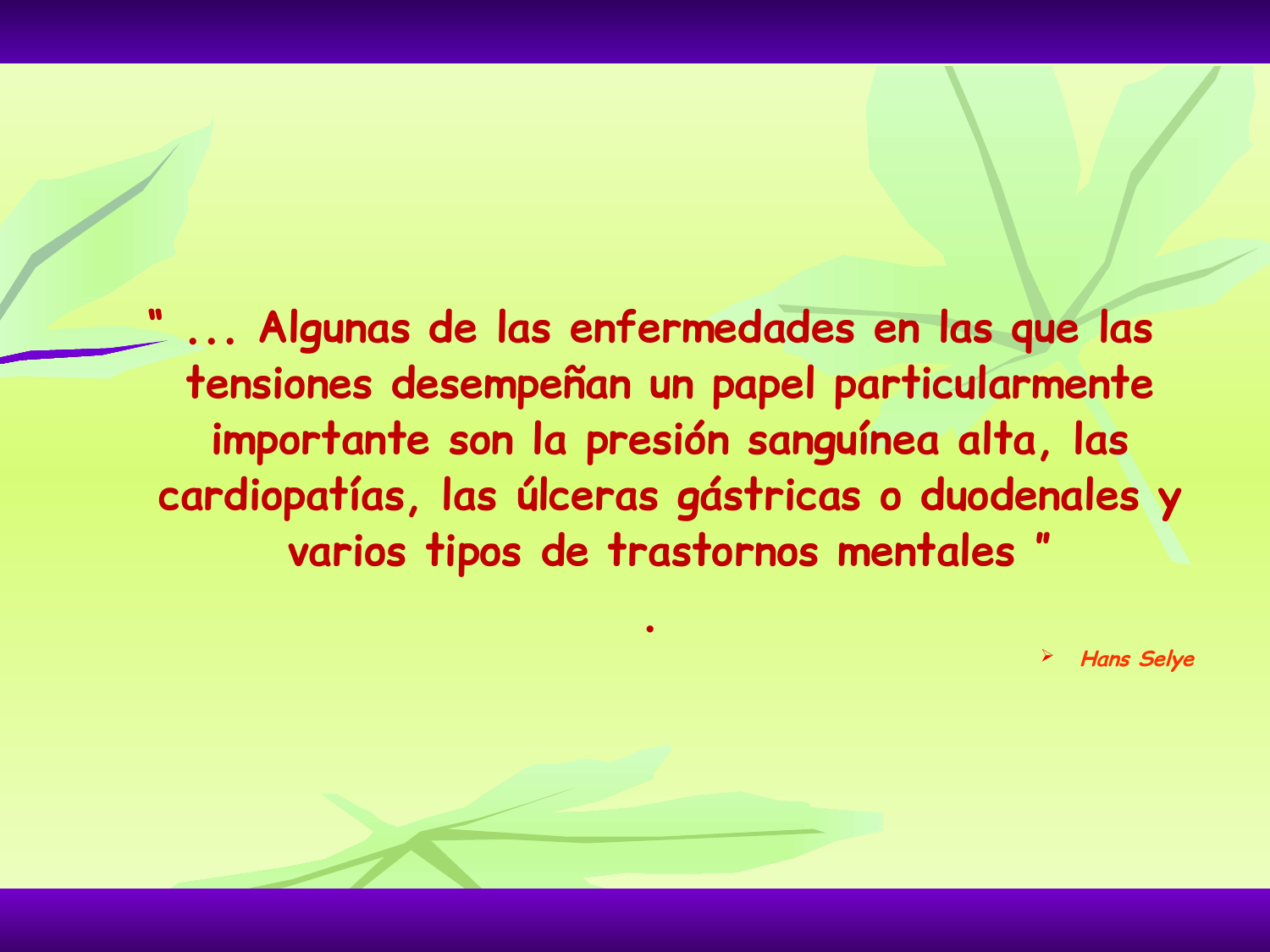

“ ... Algunas de las enfermedades en las que las tensiones desempeñan un papel particularmente importante son la presión sanguínea alta, las cardiopatías, las úlceras gástricas o duodenales y varios tipos de trastornos mentales ”
.
Hans Selye